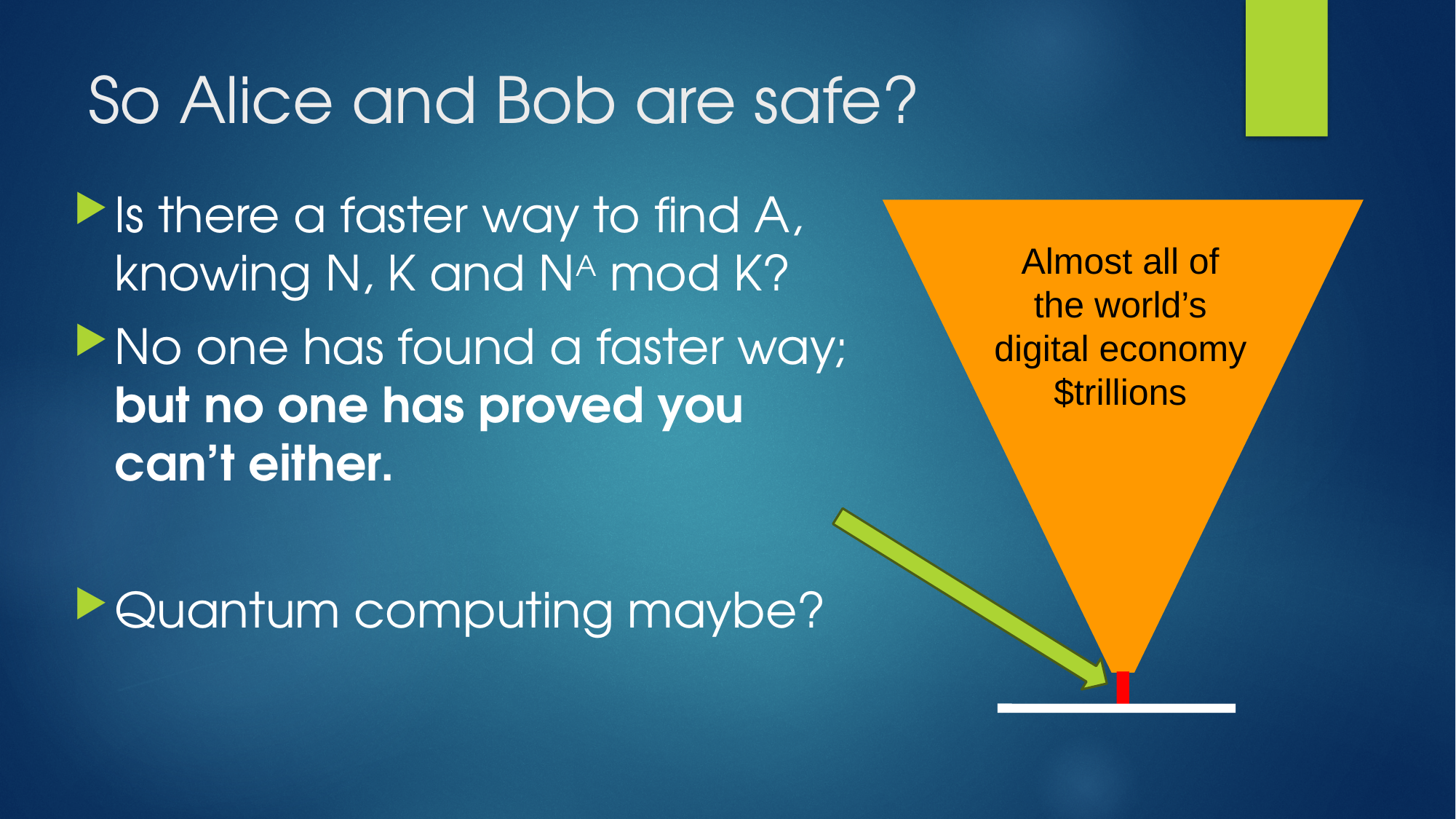

# So Alice and Bob are safe?
Is there a faster way to find A,
knowing N, K and NA mod K?
No one has found a faster way; but no one has proved you can’t either.

Quantum computing maybe?

Almost all of the world’s digital economy $trillions